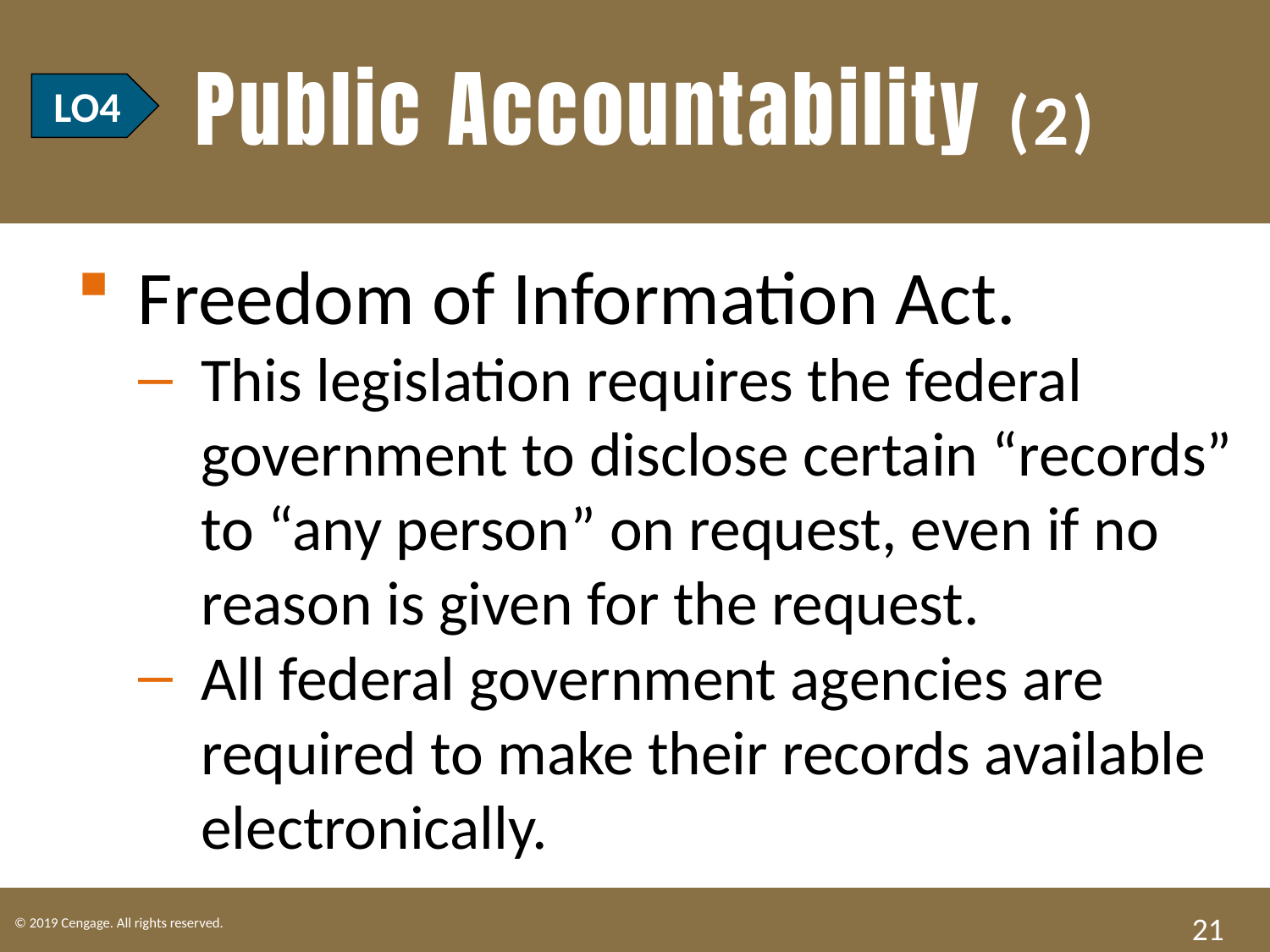

# LO4 Public Accountability (2)
LO4
Freedom of Information Act.
This legislation requires the federal government to disclose certain “records” to “any person” on request, even if no reason is given for the request.
All federal government agencies are required to make their records available electronically.

21